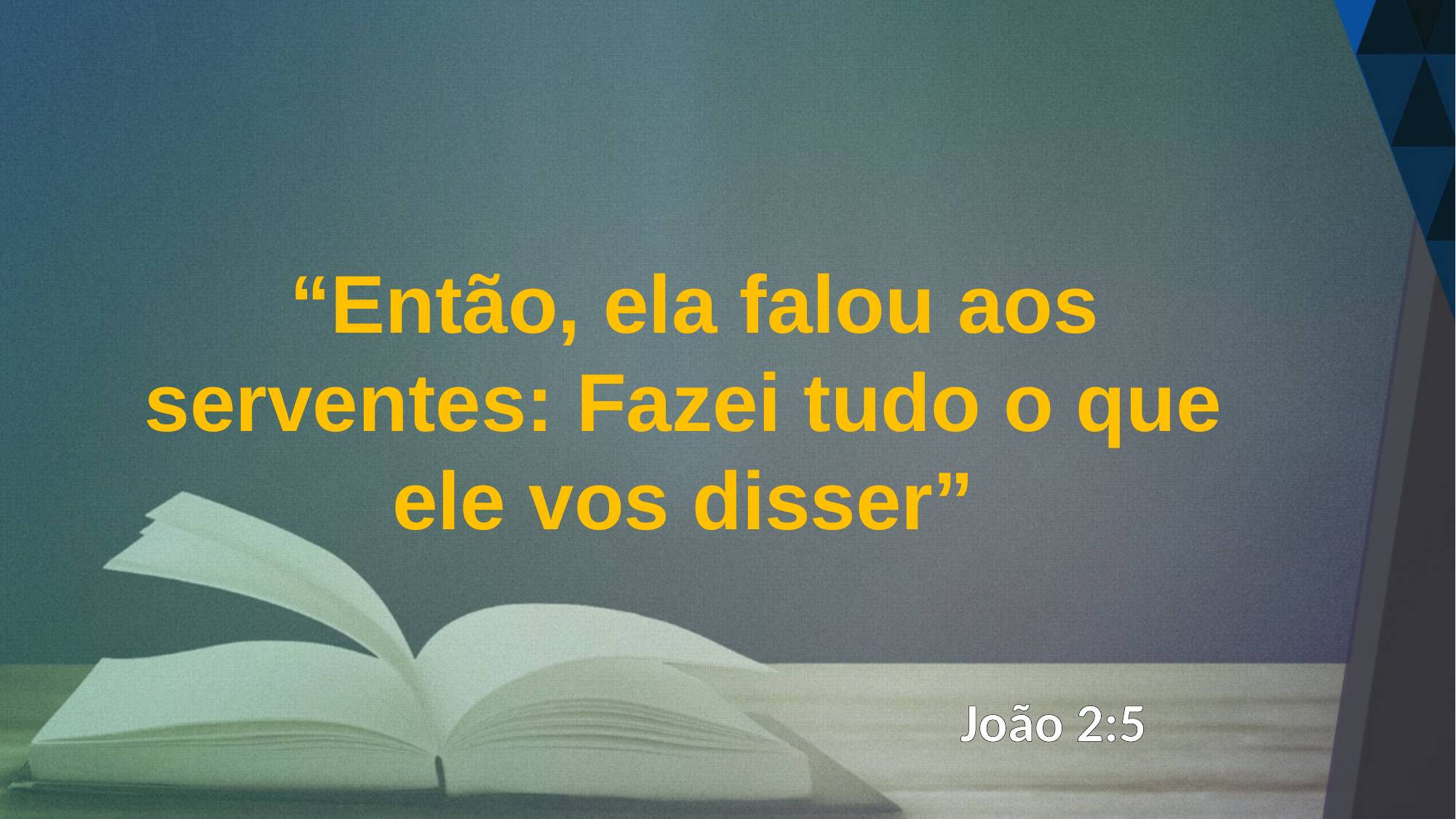

“Então, ela falou aos serventes: Fazei tudo o que ele vos disser”
João 2:5